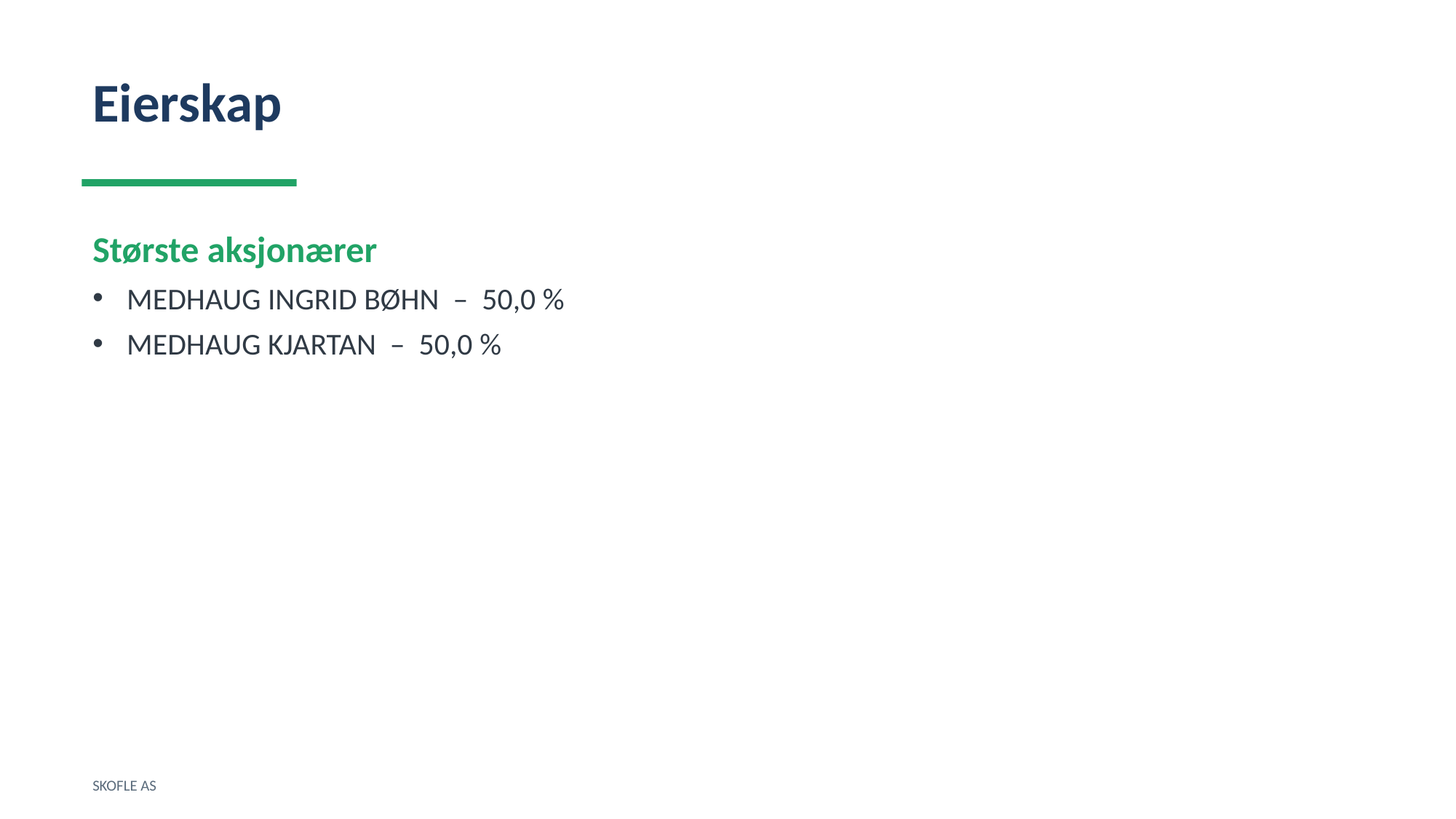

Eierskap

Største aksjonærer
MEDHAUG INGRID BØHN  –  50,0 %
MEDHAUG KJARTAN  –  50,0 %
SKOFLE AS